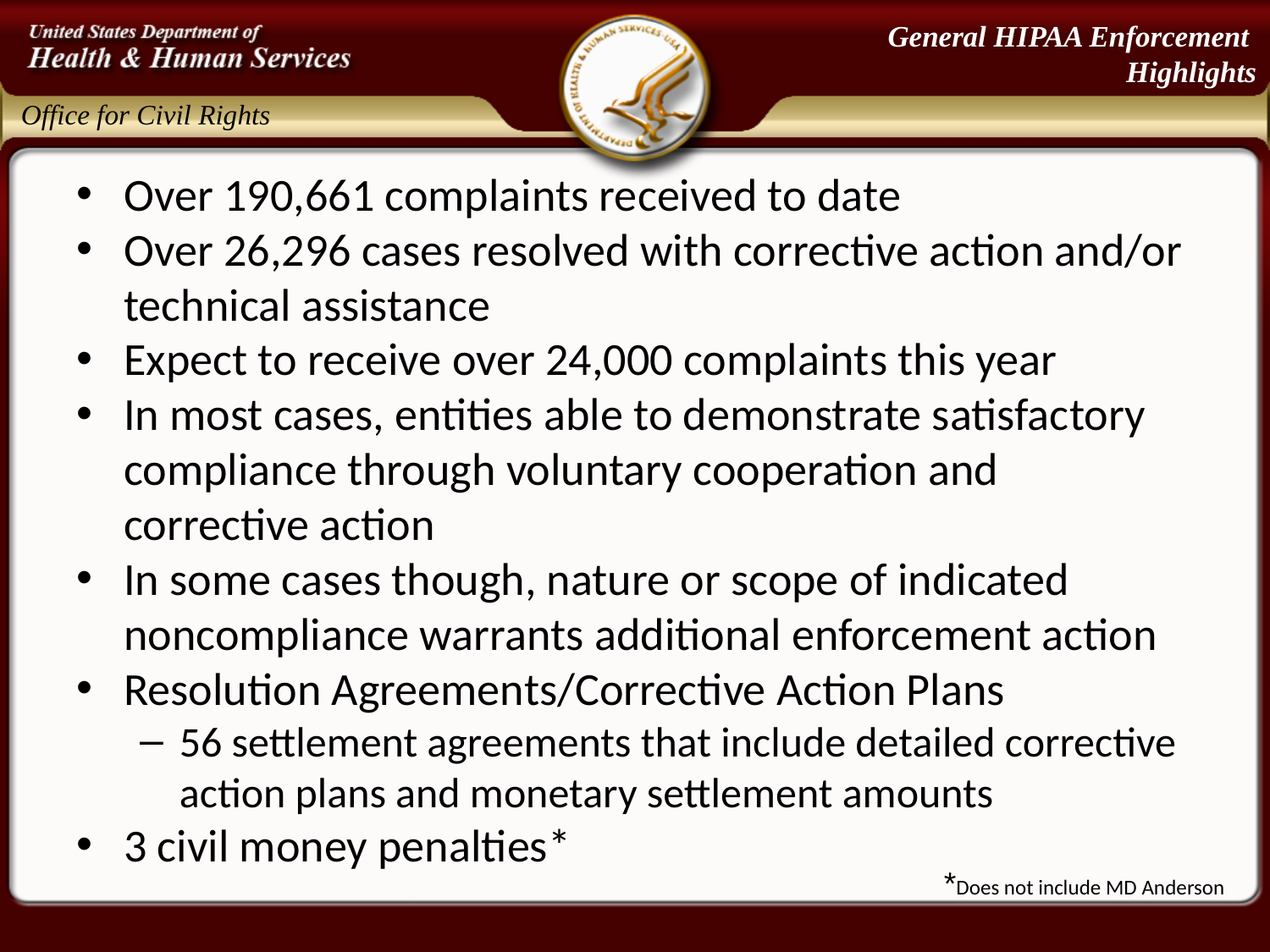

# General HIPAA Enforcement Highlights
Over 190,661 complaints received to date
Over 26,296 cases resolved with corrective action and/or technical assistance
Expect to receive over 24,000 complaints this year
In most cases, entities able to demonstrate satisfactory compliance through voluntary cooperation and corrective action
In some cases though, nature or scope of indicated noncompliance warrants additional enforcement action
Resolution Agreements/Corrective Action Plans
56 settlement agreements that include detailed corrective action plans and monetary settlement amounts
3 civil money penalties*

*Does not include MD Anderson